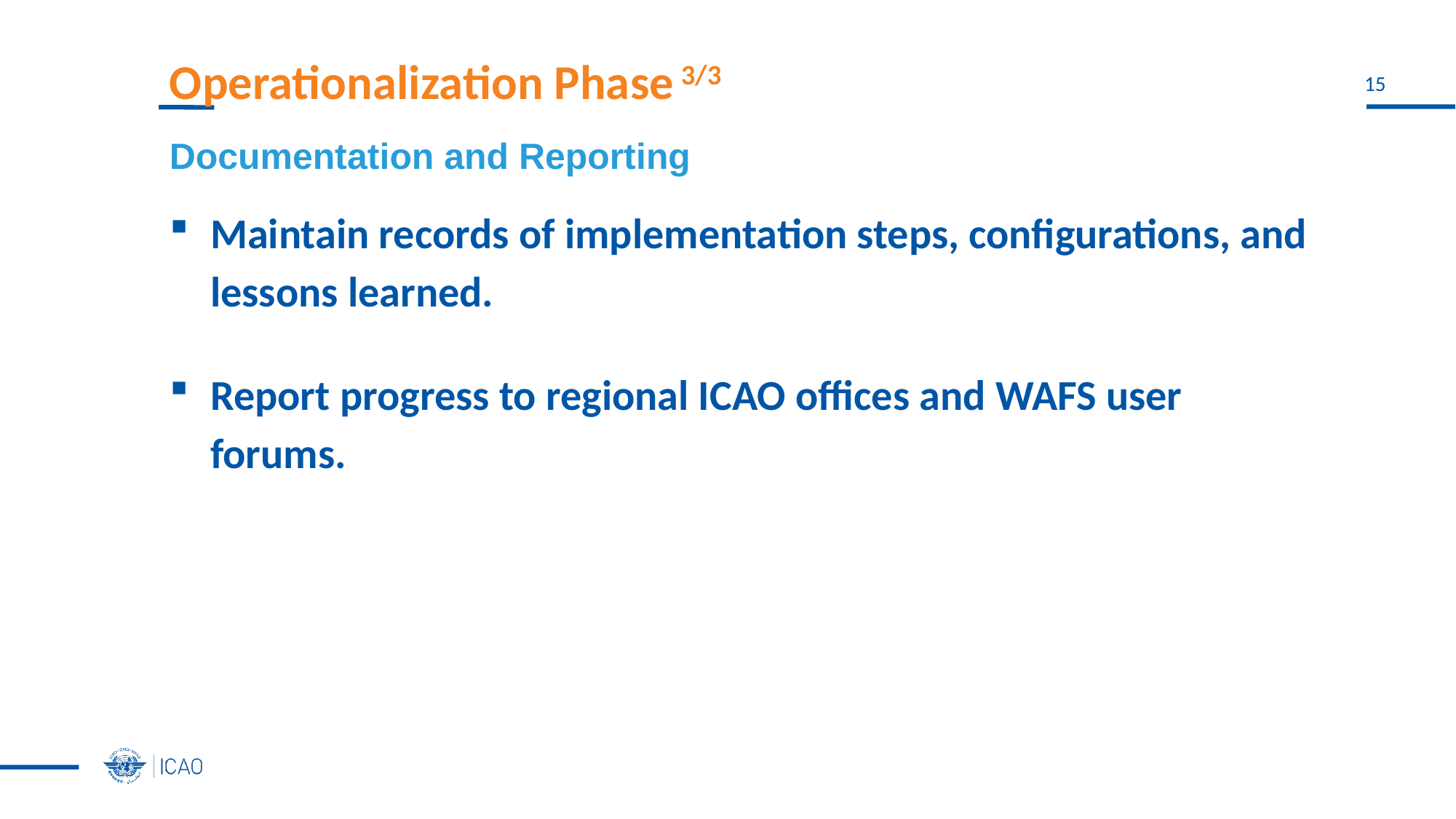

# Operationalization Phase 3/3
Documentation and Reporting

Maintain records of implementation steps, configurations, and lessons learned.
Report progress to regional ICAO offices and WAFS user forums.